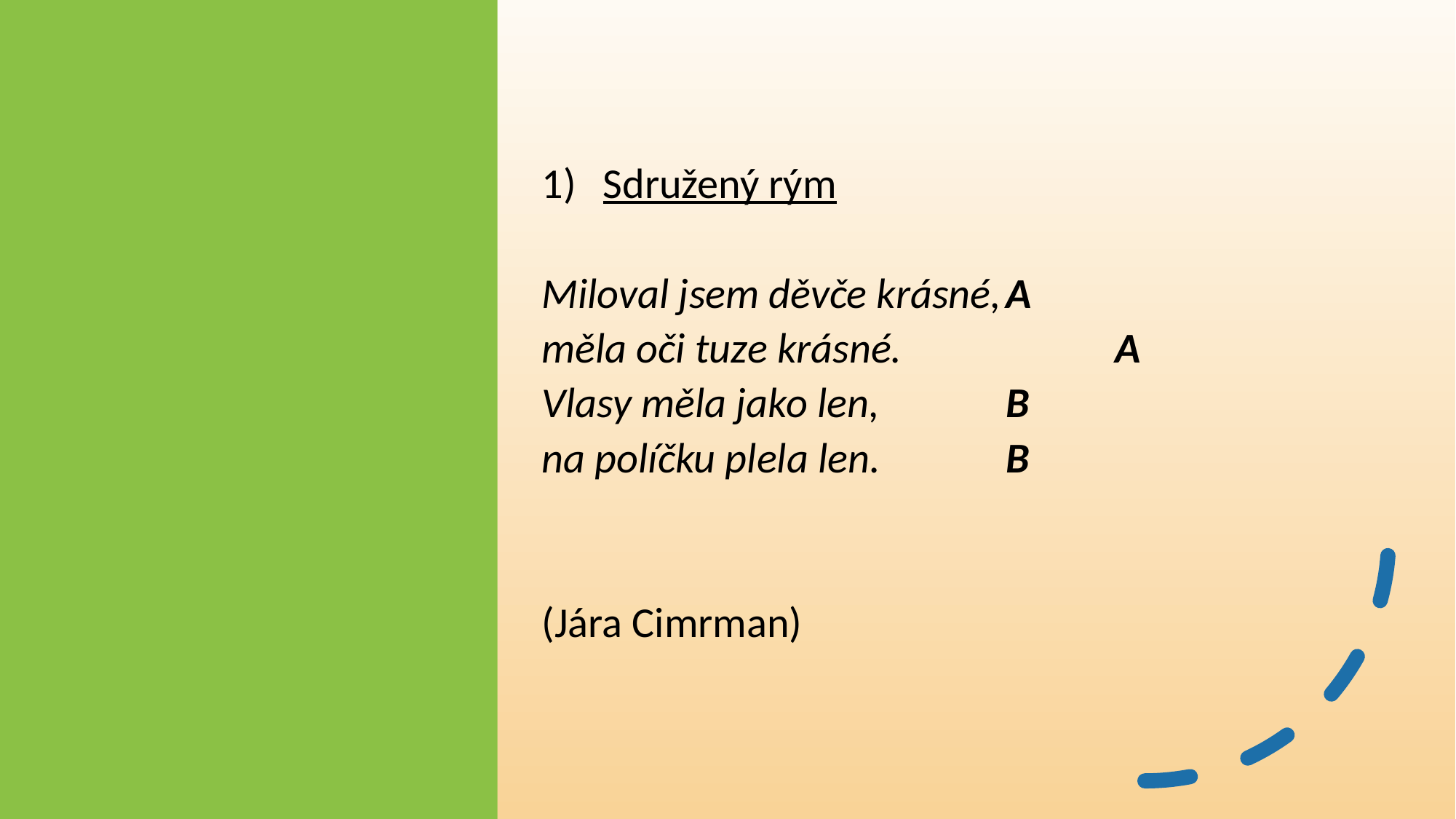

Sdružený rým

Miloval jsem děvče krásné,	A
měla oči tuze krásné.		A
Vlasy měla jako len,		B
na políčku plela len.		B

(Jára Cimrman)